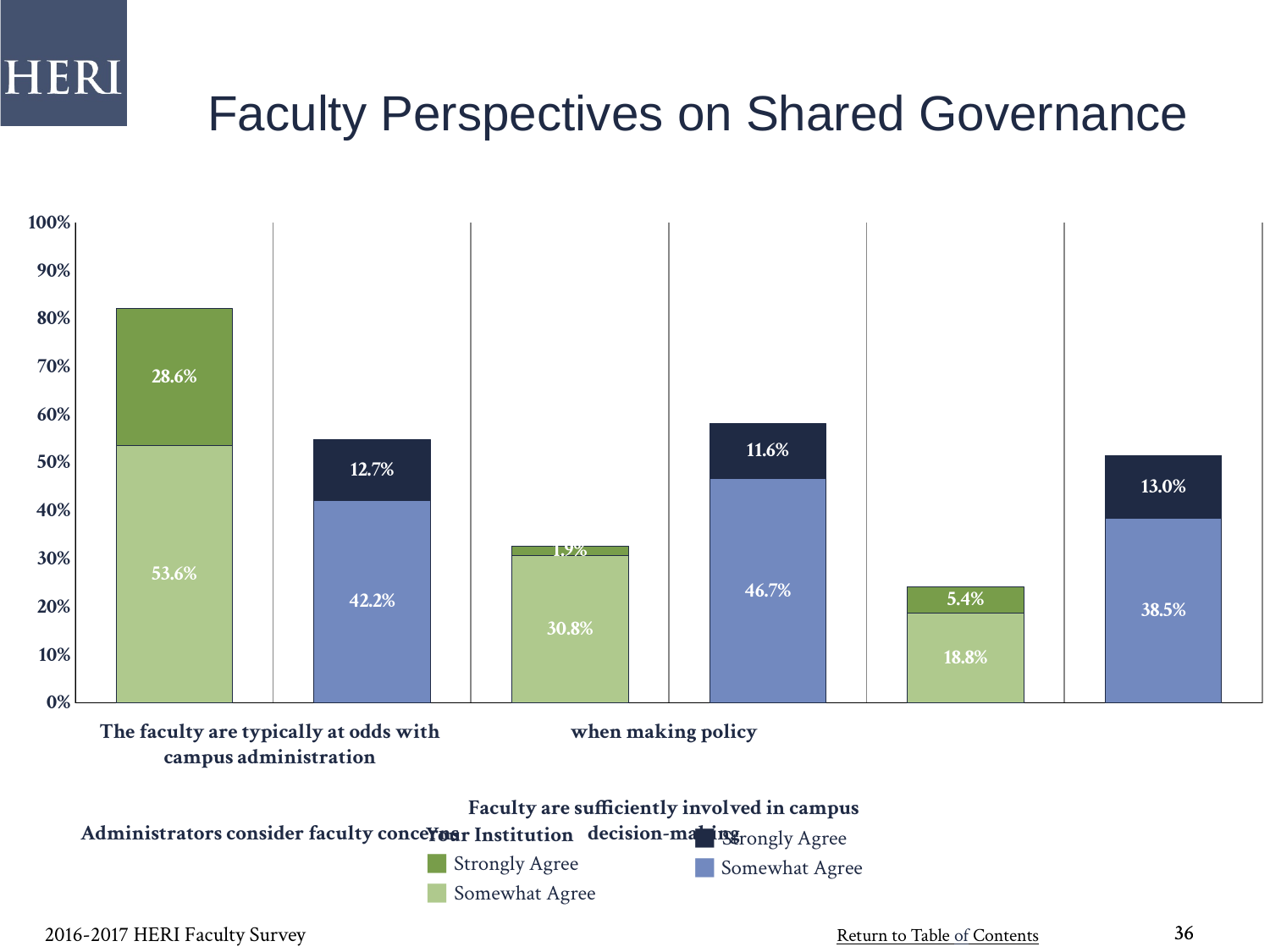

Faculty Perspectives on Shared Governance

### Chart

| Category | Somewhat Agree | Strongly Agree |
|---|---|---|
| The faculty are typically at odds with campus administration | 0.536 | 0.286 |
| comp | 0.422 | 0.127 |
| Administrators consider faculty concerns when making policy | 0.308 | 0.019 |
| comp | 0.467 | 0.116 |
| Faculty are sufficiently involved in campus decision making
Faculty are sufficiently involved in campus decision making | 0.188 | 0.054 |
| comp | 0.385 | 0.13 |
The faculty are typically at odds with campus administration

Administrators consider faculty concerns when making policy

Faculty are sufficiently involved in campus decision-making
Your Institution
■ Strongly Agree
■ Somewhat Agree

Comparison Group
■ Strongly Agree
■ Somewhat Agree

2016-2017 HERI Faculty Survey
36
36